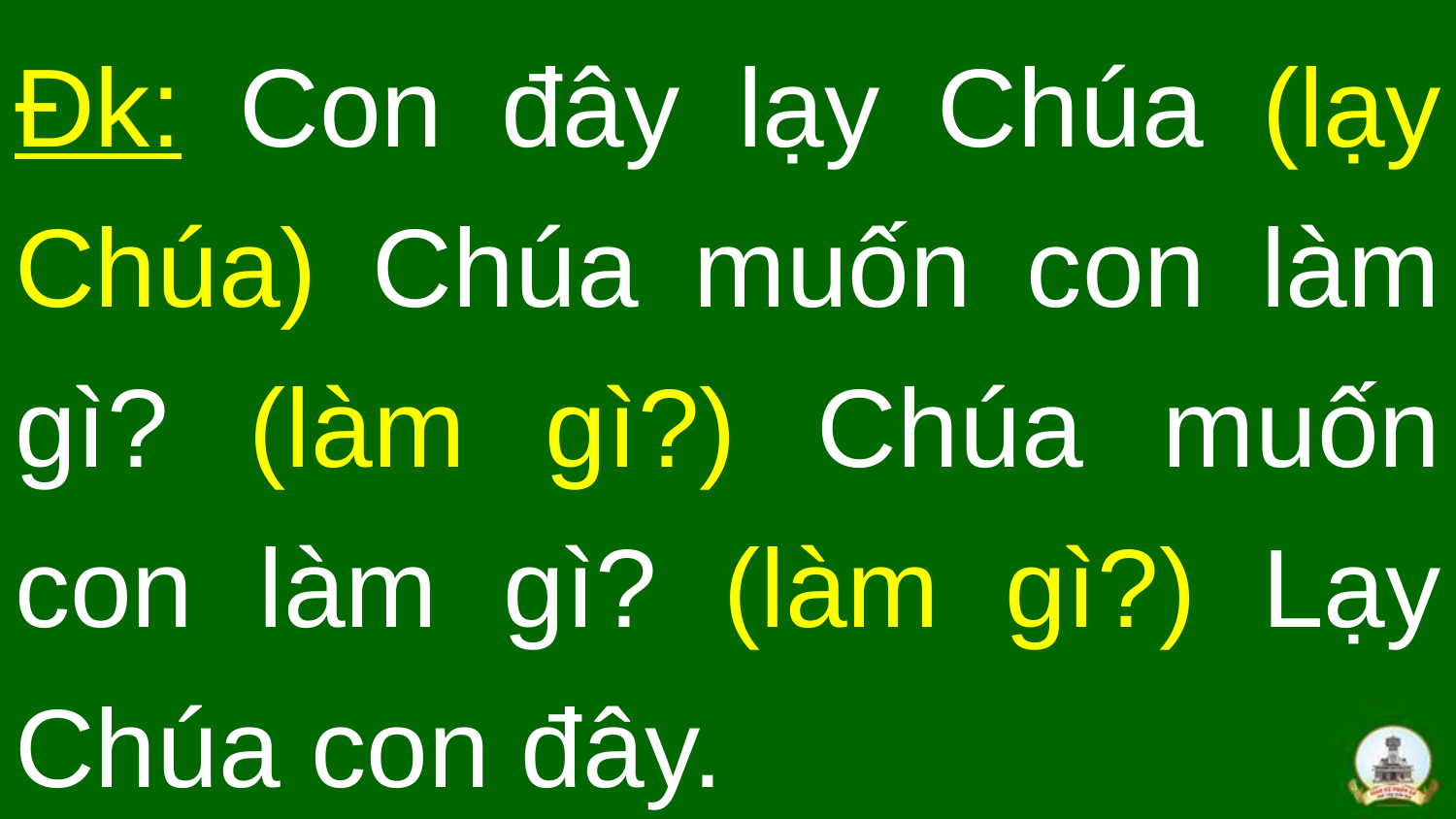

# Đk: Con đây lạy Chúa (lạy Chúa) Chúa muốn con làm gì? (làm gì?) Chúa muốn con làm gì? (làm gì?) Lạy Chúa con đây.